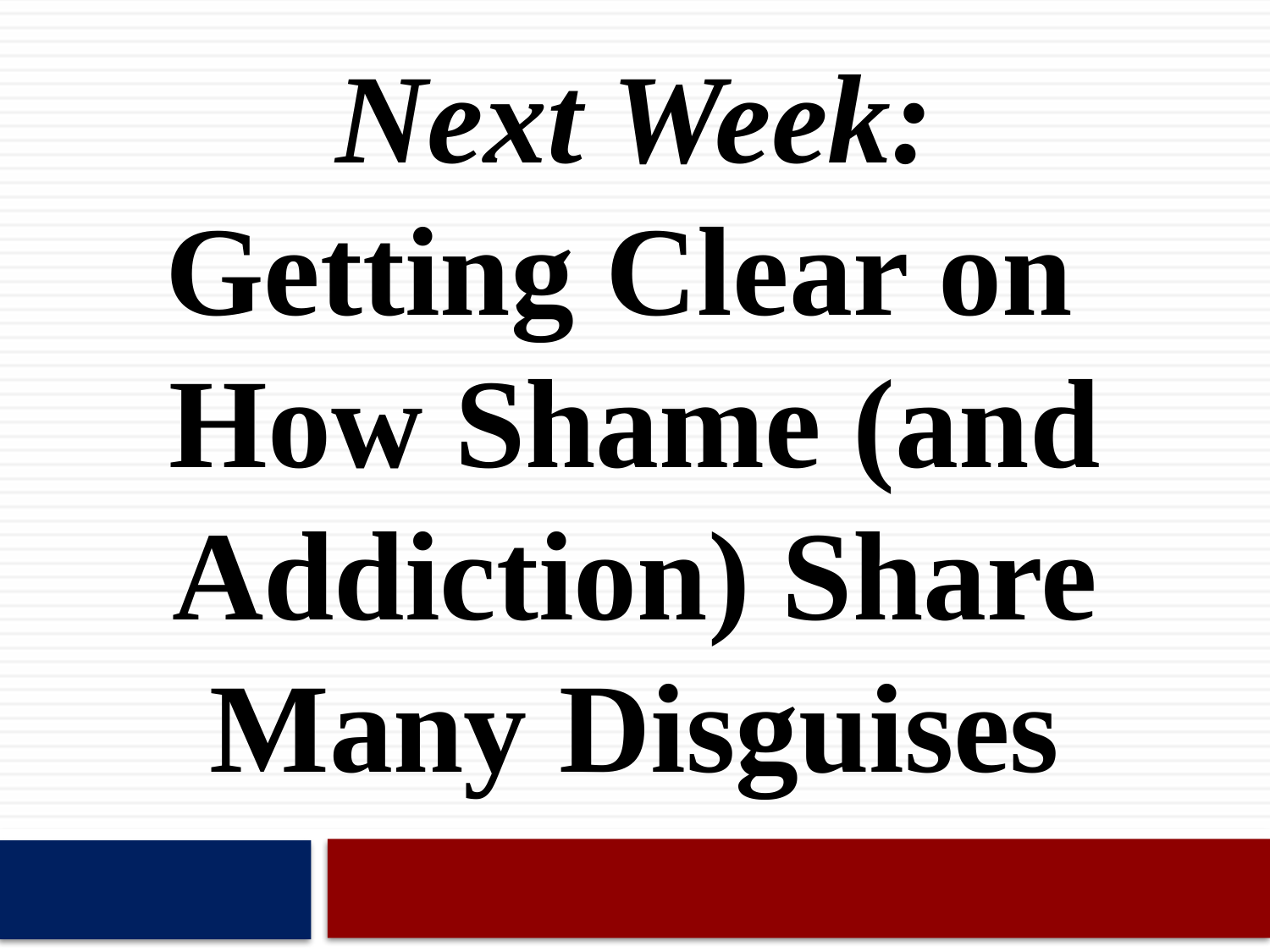

# Next Week: Getting Clear on How Shame (and Addiction) Share Many Disguises